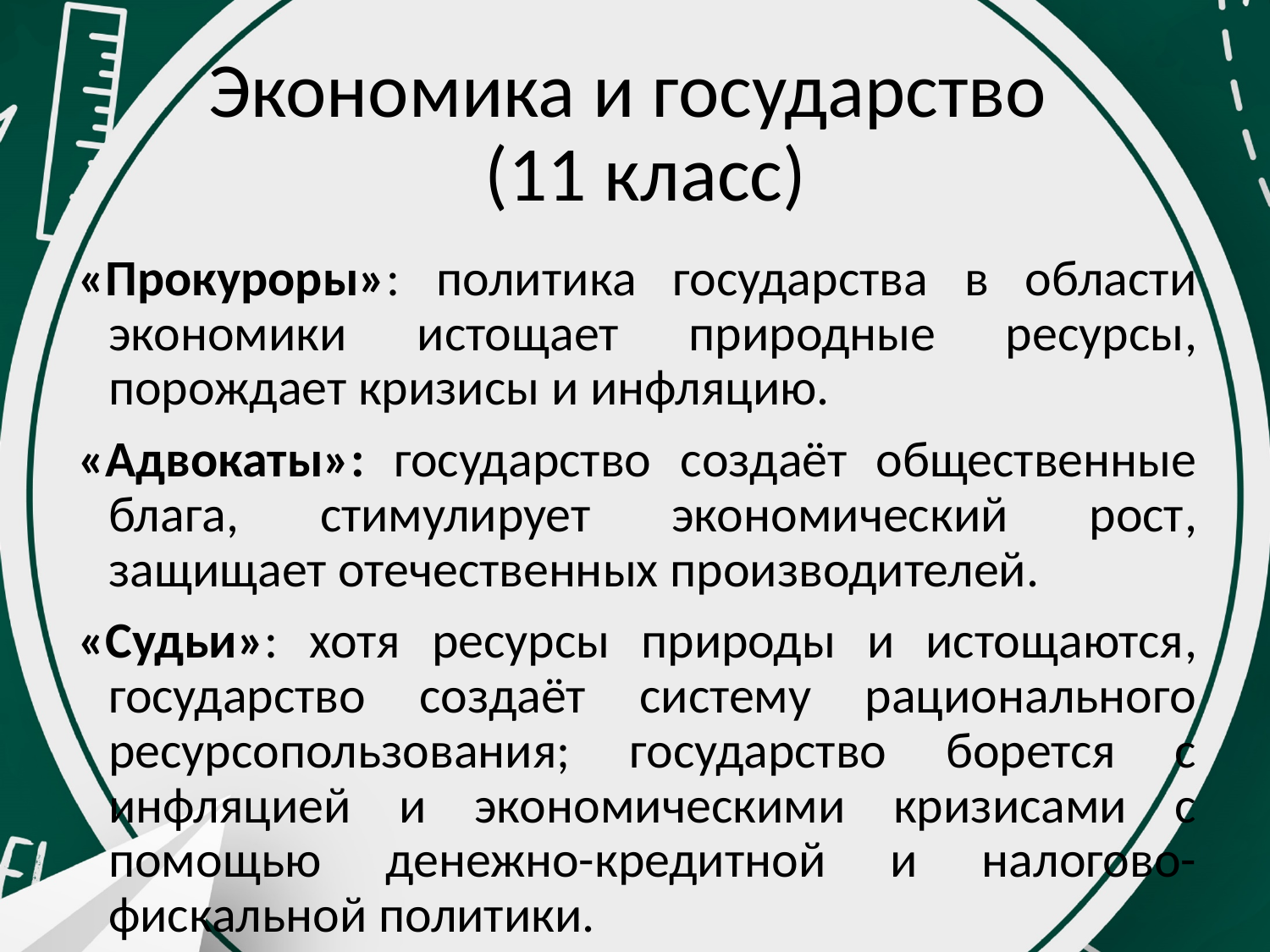

# Экономика и государство (11 класс)

«Прокуроры»: политика государства в области экономики истощает природные ресурсы, порождает кризисы и инфляцию.
«Адвокаты»: государство создаёт общественные блага, стимулирует экономический рост, защищает отечественных производителей.
«Судьи»: хотя ресурсы природы и истощаются, государство создаёт систему рационального ресурсопользования; государство борется с инфляцией и экономическими кризисами с помощью денежно-кредитной и налогово-фискальной политики.